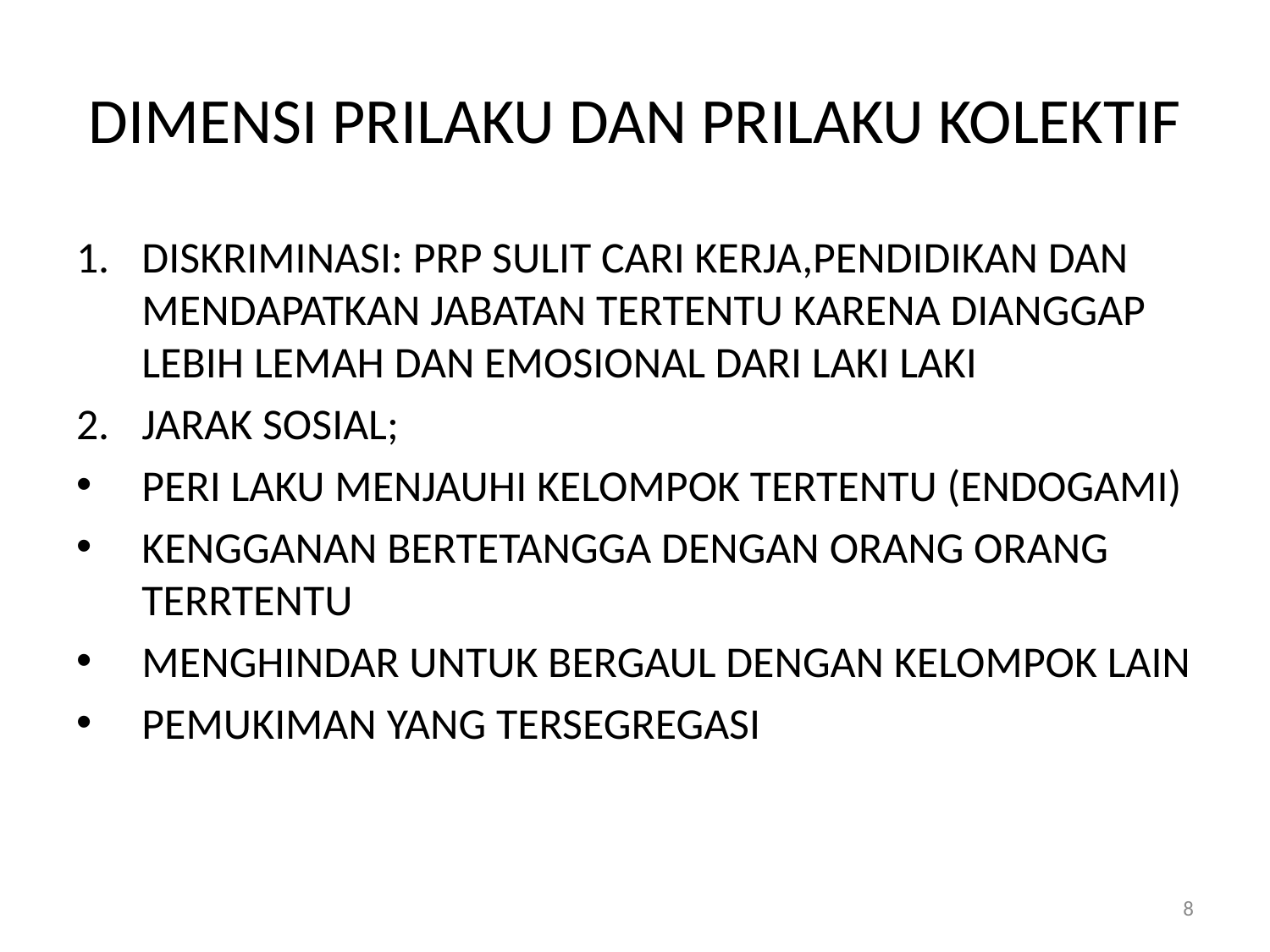

# DIMENSI PRILAKU DAN PRILAKU KOLEKTIF
DISKRIMINASI: PRP SULIT CARI KERJA,PENDIDIKAN DAN MENDAPATKAN JABATAN TERTENTU KARENA DIANGGAP LEBIH LEMAH DAN EMOSIONAL DARI LAKI LAKI
JARAK SOSIAL;
PERI LAKU MENJAUHI KELOMPOK TERTENTU (ENDOGAMI)
KENGGANAN BERTETANGGA DENGAN ORANG ORANG TERRTENTU
MENGHINDAR UNTUK BERGAUL DENGAN KELOMPOK LAIN
PEMUKIMAN YANG TERSEGREGASI
8